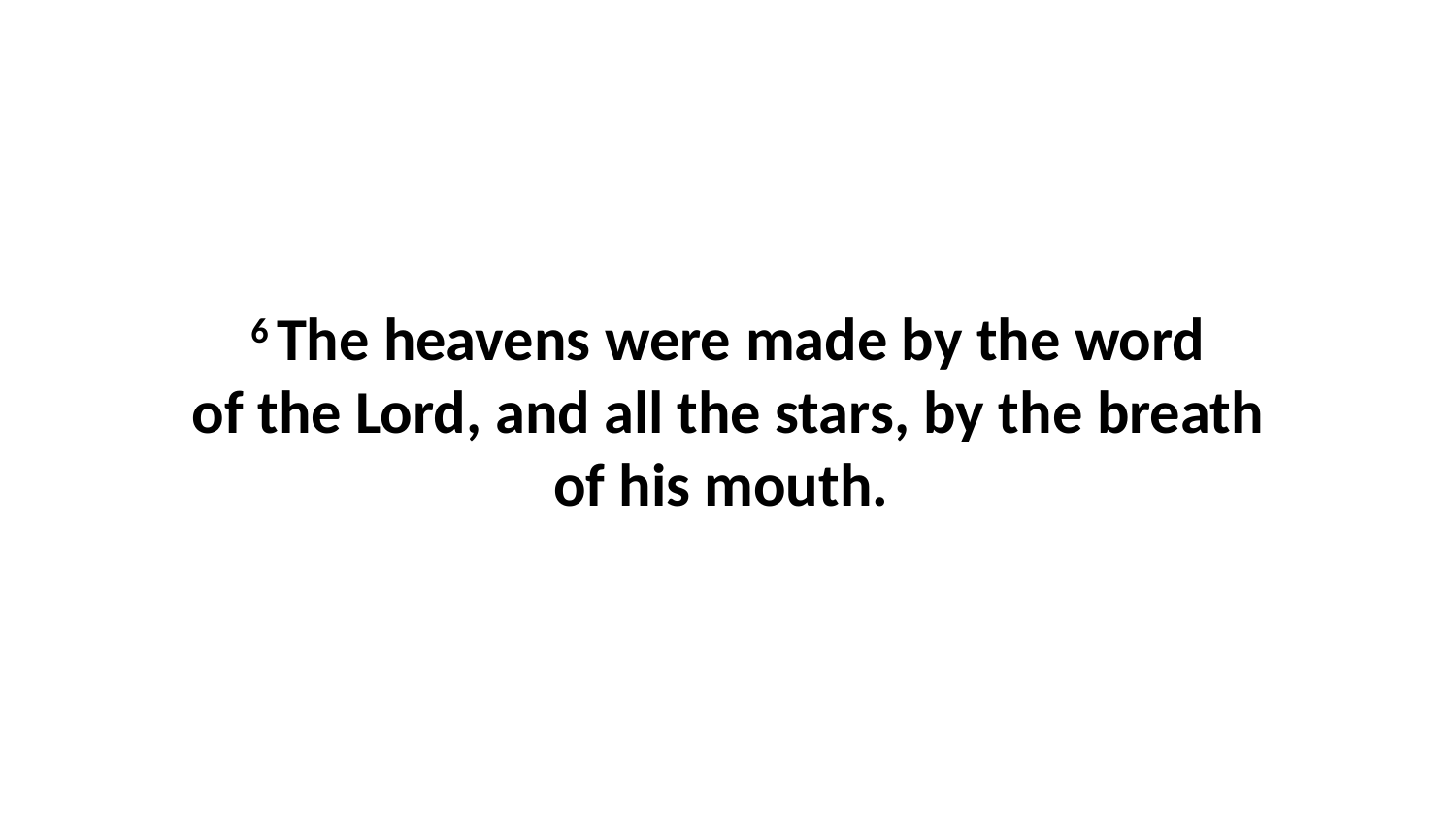

6 The heavens were made by the word of the Lord, and all the stars, by the breath of his mouth.